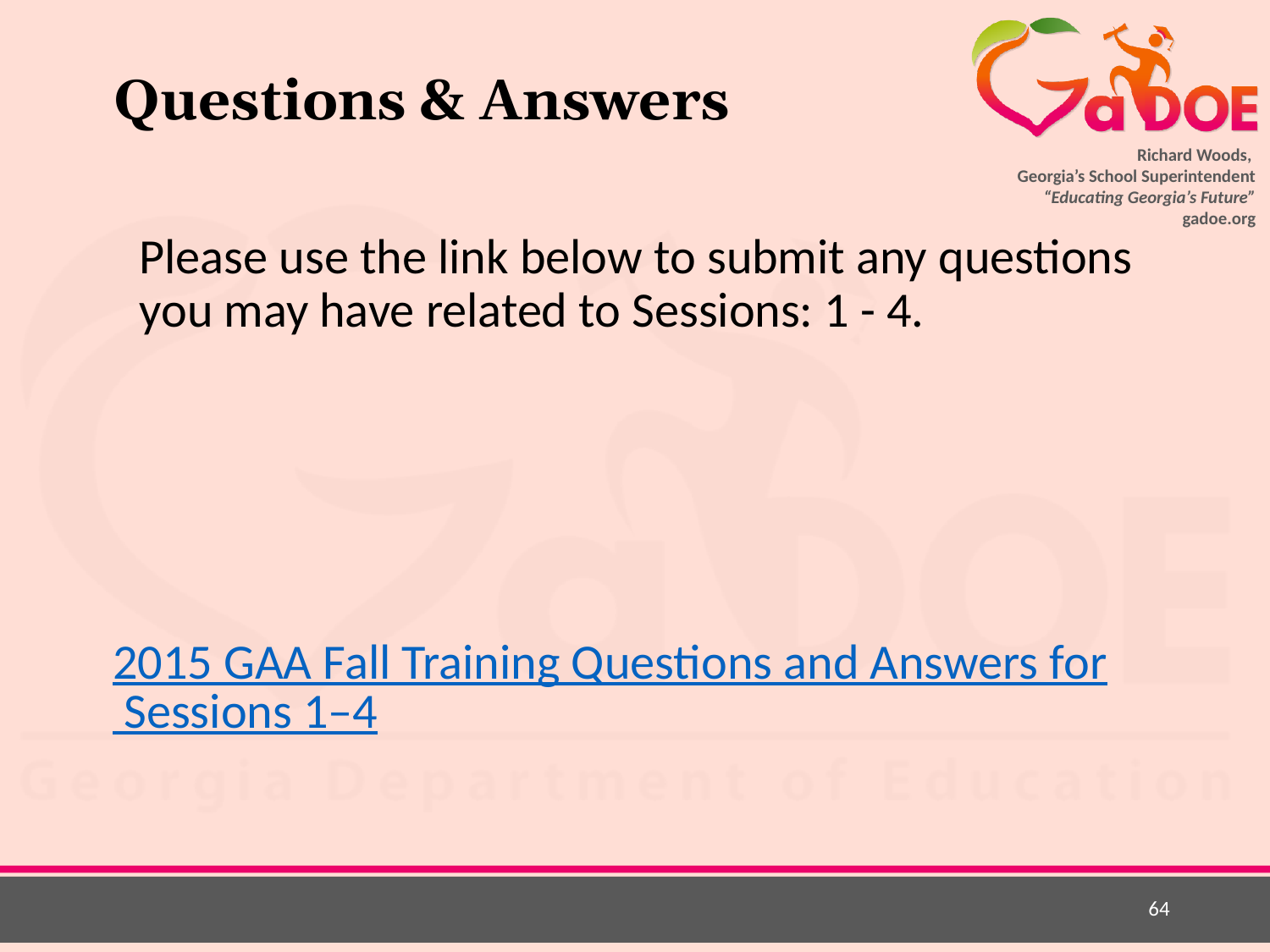

# Questions & Answers
Please use the link below to submit any questions you may have related to Sessions: 1 - 4.
2015 GAA Fall Training Questions and Answers for Sessions 1–4
64